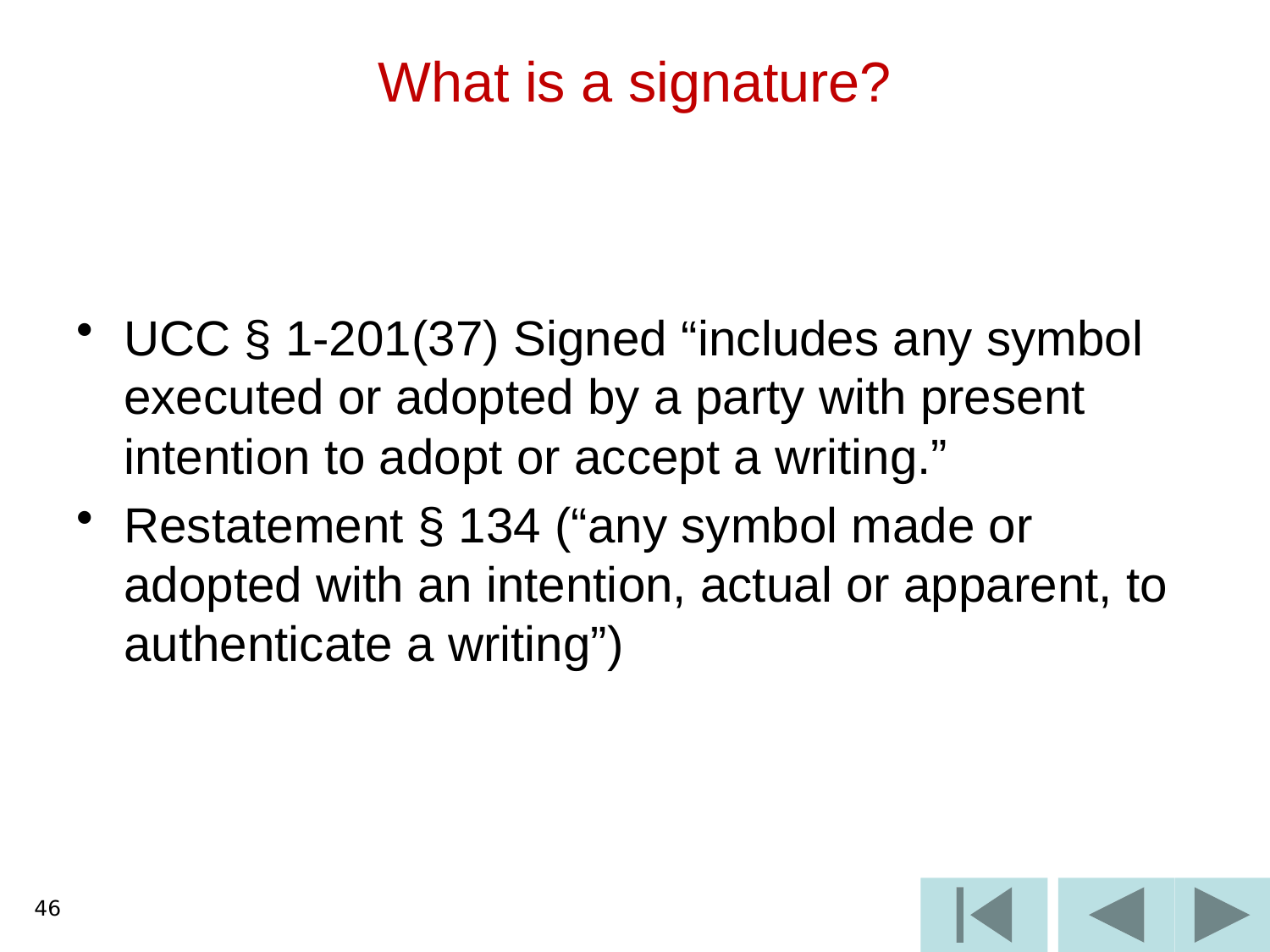

# What is a signature?

UCC § 1-201(37) Signed “includes any symbol executed or adopted by a party with present intention to adopt or accept a writing.”
Restatement § 134 (“any symbol made or adopted with an intention, actual or apparent, to authenticate a writing”)

46